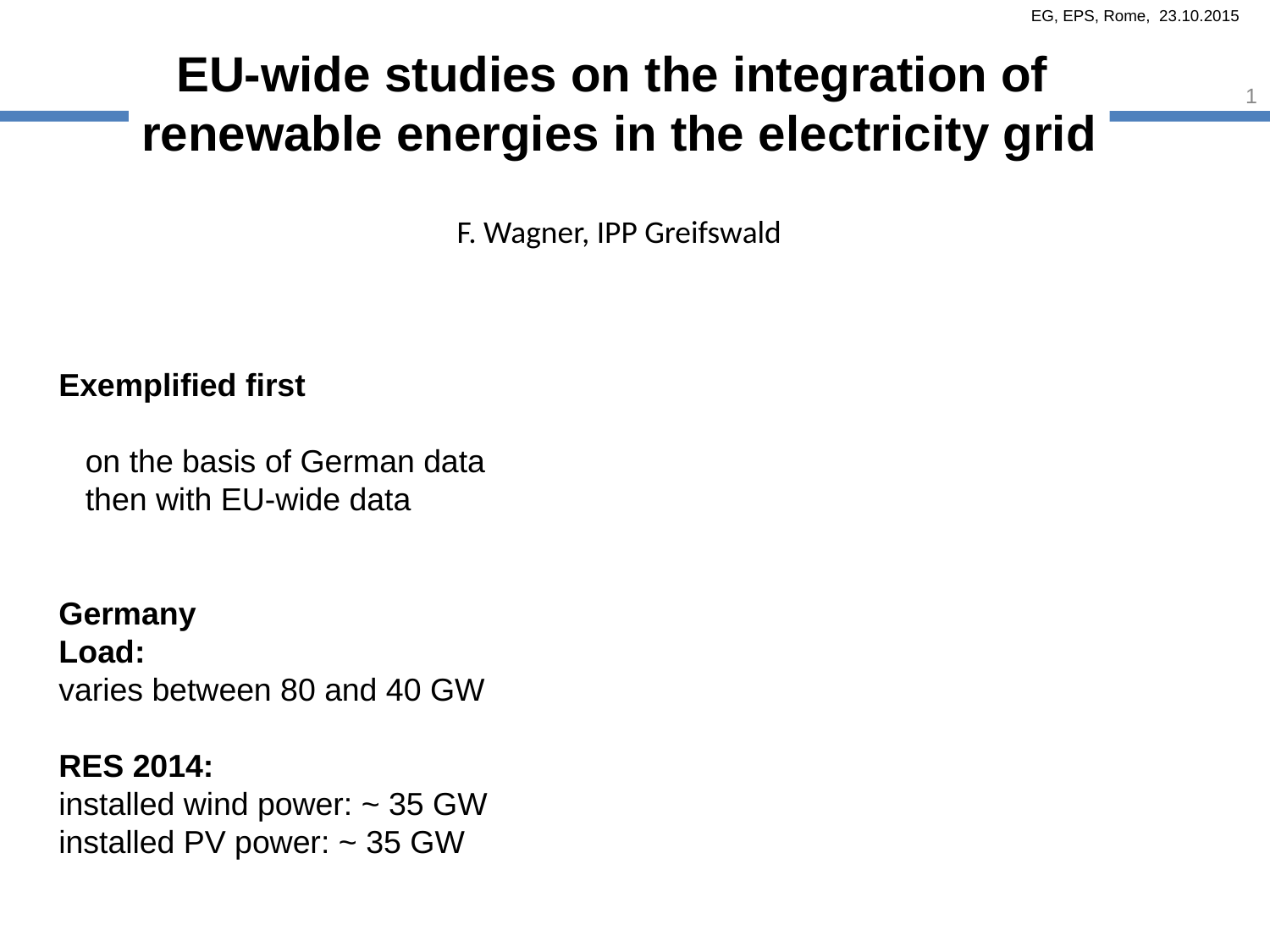

EU-wide studies on the integration of
renewable energies in the electricity grid

F. Wagner, IPP Greifswald
1
Exemplified first

   on the basis of German data
   then with EU-wide data

Germany
Load:
varies between 80 and 40 GW
RES 2014:
installed wind power: ~ 35 GW
installed PV power: ~ 35 GW